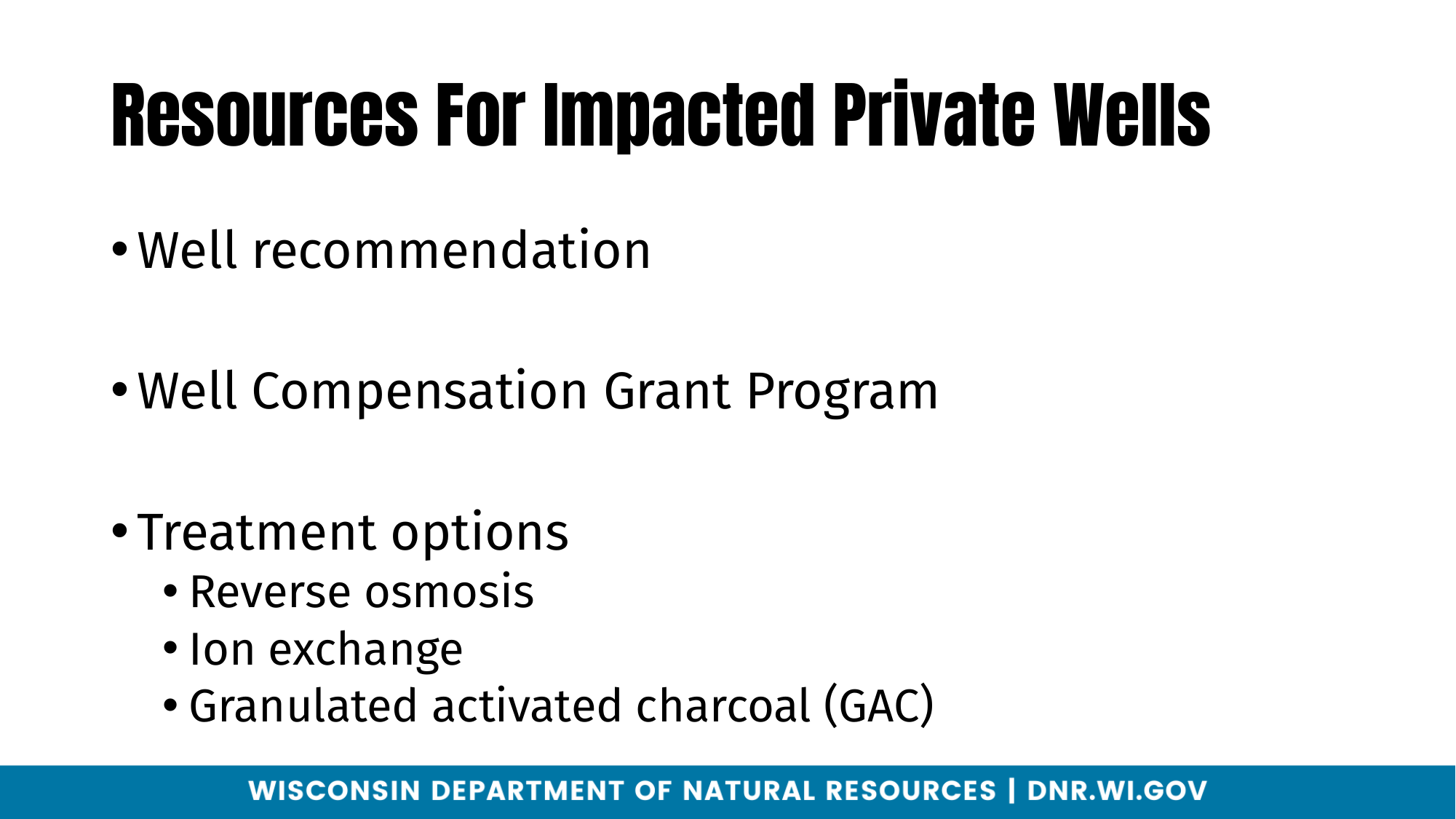

# Resources For Impacted Private Wells
Well recommendation

Well Compensation Grant Program

Treatment options
Reverse osmosis
Ion exchange
Granulated activated charcoal (GAC)